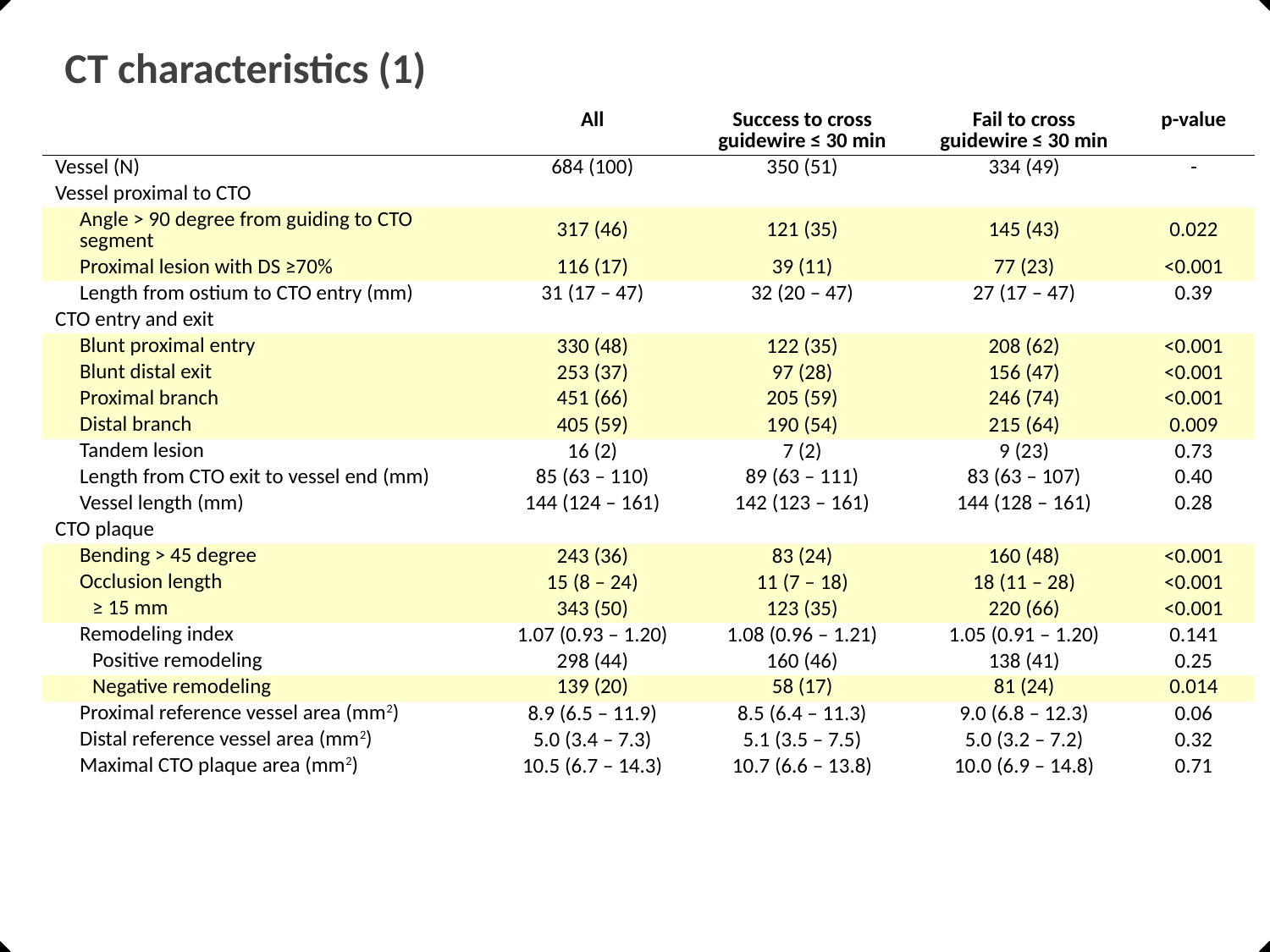

# CT characteristics (1)
|  | All | Success to cross guidewire ≤ 30 min | Fail to cross guidewire ≤ 30 min | p-value |
| --- | --- | --- | --- | --- |
| Vessel (N) | 684 (100) | 350 (51) | 334 (49) | - |
| Vessel proximal to CTO |  |  |  |  |
| Angle > 90 degree from guiding to CTO segment | 317 (46) | 121 (35) | 145 (43) | 0.022 |
| Proximal lesion with DS ≥70% | 116 (17) | 39 (11) | 77 (23) | <0.001 |
| Length from ostium to CTO entry (mm) | 31 (17 – 47) | 32 (20 – 47) | 27 (17 – 47) | 0.39 |
| CTO entry and exit |  |  |  |  |
| Blunt proximal entry | 330 (48) | 122 (35) | 208 (62) | <0.001 |
| Blunt distal exit | 253 (37) | 97 (28) | 156 (47) | <0.001 |
| Proximal branch | 451 (66) | 205 (59) | 246 (74) | <0.001 |
| Distal branch | 405 (59) | 190 (54) | 215 (64) | 0.009 |
| Tandem lesion | 16 (2) | 7 (2) | 9 (23) | 0.73 |
| Length from CTO exit to vessel end (mm) | 85 (63 – 110) | 89 (63 – 111) | 83 (63 – 107) | 0.40 |
| Vessel length (mm) | 144 (124 – 161) | 142 (123 – 161) | 144 (128 – 161) | 0.28 |
| CTO plaque |  |  |  |  |
| Bending > 45 degree | 243 (36) | 83 (24) | 160 (48) | <0.001 |
| Occlusion length | 15 (8 – 24) | 11 (7 – 18) | 18 (11 – 28) | <0.001 |
| ≥ 15 mm | 343 (50) | 123 (35) | 220 (66) | <0.001 |
| Remodeling index | 1.07 (0.93 – 1.20) | 1.08 (0.96 – 1.21) | 1.05 (0.91 – 1.20) | 0.141 |
| Positive remodeling | 298 (44) | 160 (46) | 138 (41) | 0.25 |
| Negative remodeling | 139 (20) | 58 (17) | 81 (24) | 0.014 |
| Proximal reference vessel area (mm2) | 8.9 (6.5 – 11.9) | 8.5 (6.4 – 11.3) | 9.0 (6.8 – 12.3) | 0.06 |
| Distal reference vessel area (mm2) | 5.0 (3.4 – 7.3) | 5.1 (3.5 – 7.5) | 5.0 (3.2 – 7.2) | 0.32 |
| Maximal CTO plaque area (mm2) | 10.5 (6.7 – 14.3) | 10.7 (6.6 – 13.8) | 10.0 (6.9 – 14.8) | 0.71 |